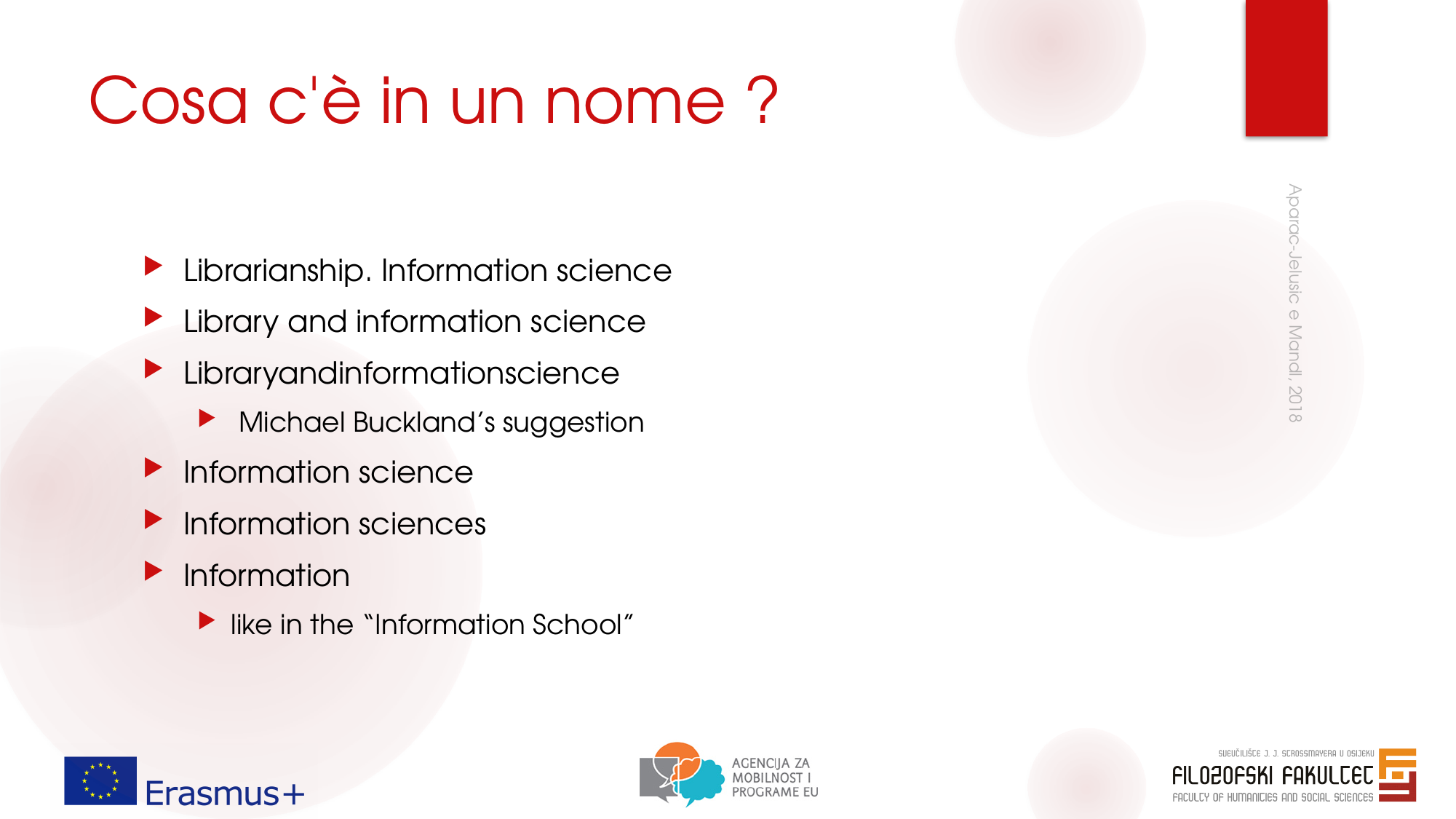

# Cosa c'è in un nome ?
Librarianship. Information science
Library and information science
Libraryandinformationscience
 Michael Buckland’s suggestion
Information science
Information sciences
Information
like in the “Information School”

Aparac-Jelusic e Mandl, 2018